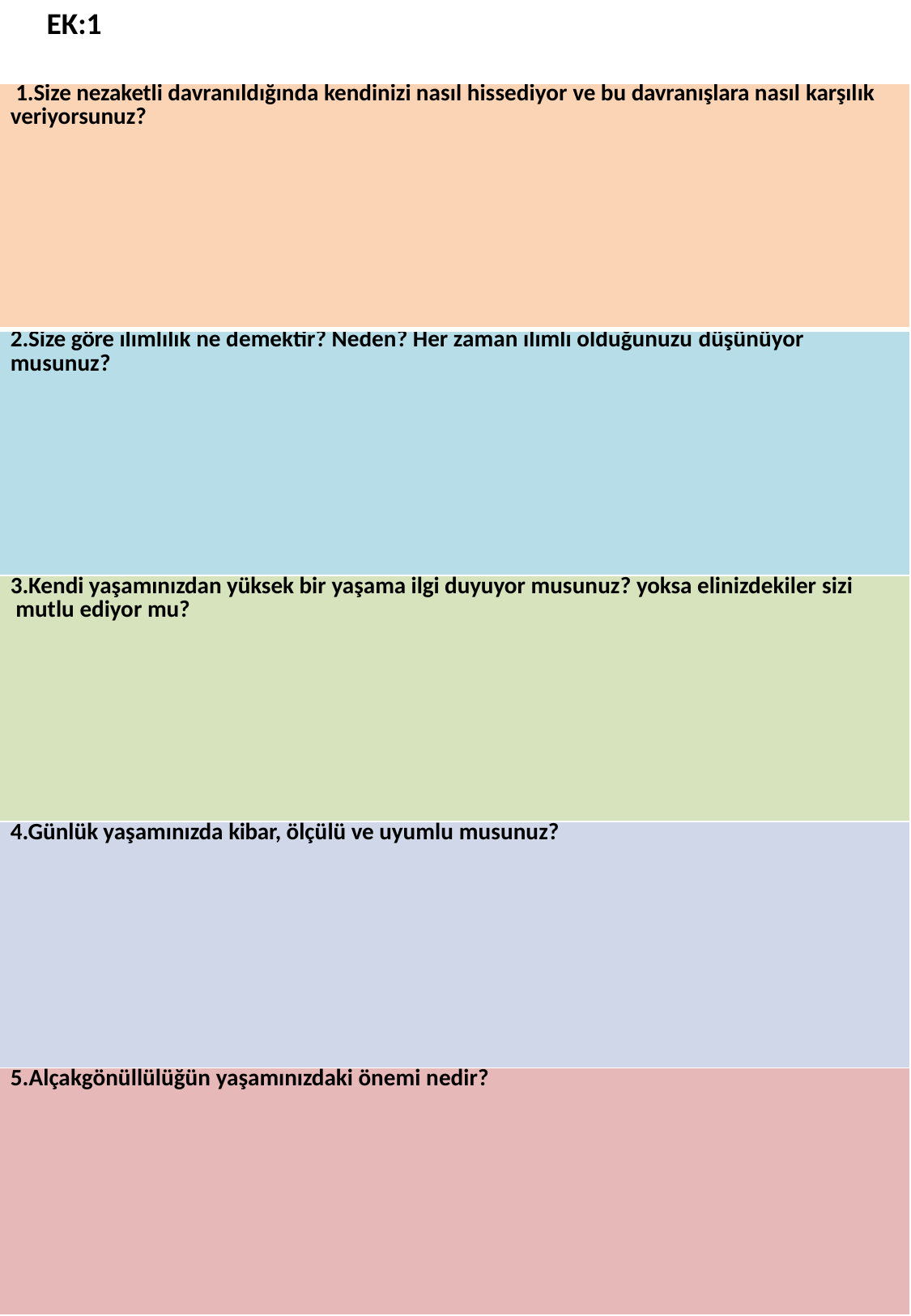

EK:1
| 1.Size nezaketli davranıldığında kendinizi nasıl hissediyor ve bu davranışlara nasıl karşılık veriyorsunuz? |
| --- |
| 2.Size göre ılımlılık ne demektir? Neden? Her zaman ılımlı olduğunuzu düşünüyor musunuz? |
| 3.Kendi yaşamınızdan yüksek bir yaşama ilgi duyuyor musunuz? yoksa elinizdekiler sizi mutlu ediyor mu? |
| 4.Günlük yaşamınızda kibar, ölçülü ve uyumlu musunuz? |
| 5.Alçakgönüllülüğün yaşamınızdaki önemi nedir? |

21